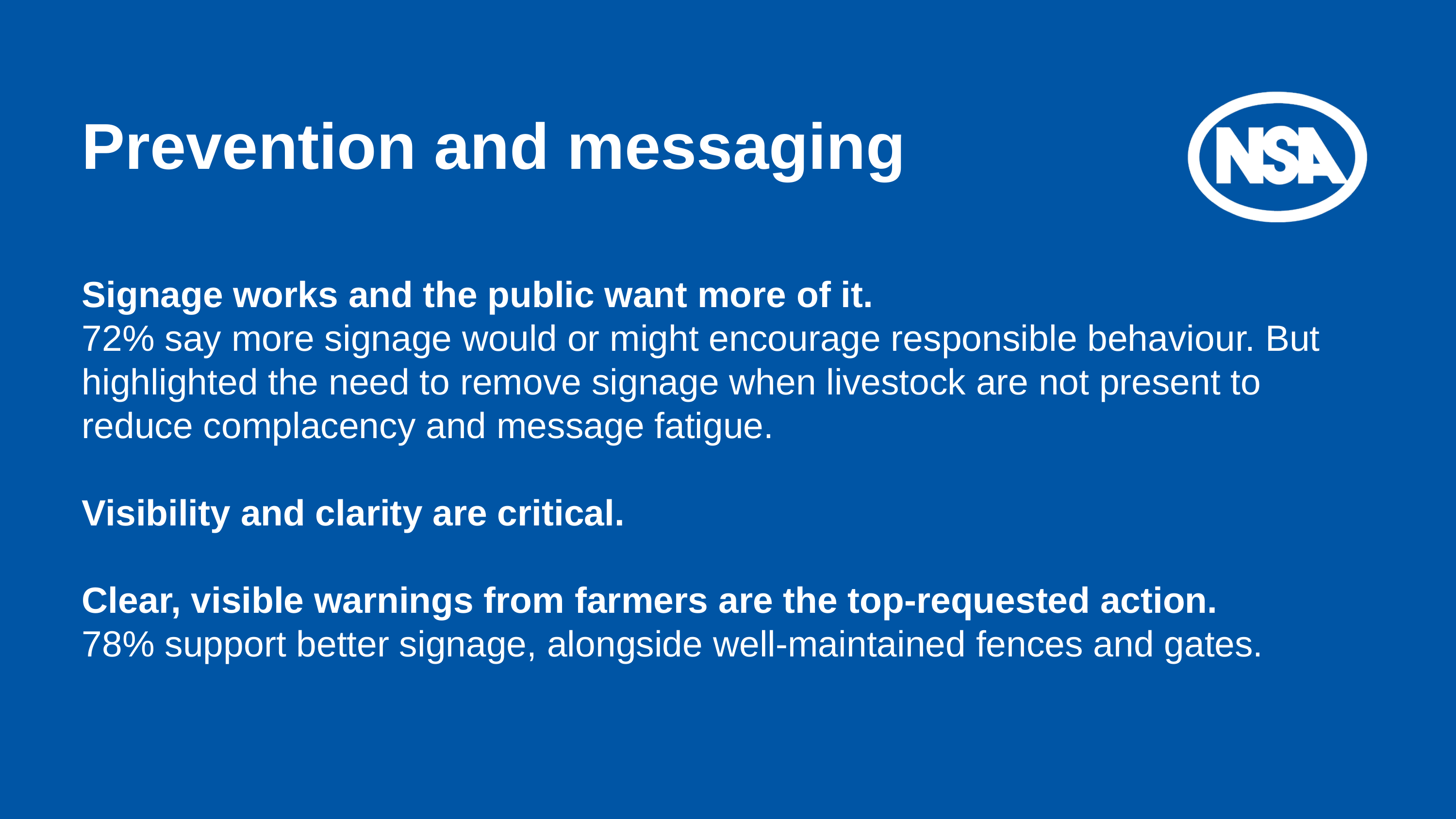

Prevention and messaging
Signage works and the public want more of it.
72% say more signage would or might encourage responsible behaviour. But highlighted the need to remove signage when livestock are not present to reduce complacency and message fatigue.

Visibility and clarity are critical.

Clear, visible warnings from farmers are the top-requested action.
78% support better signage, alongside well-maintained fences and gates.